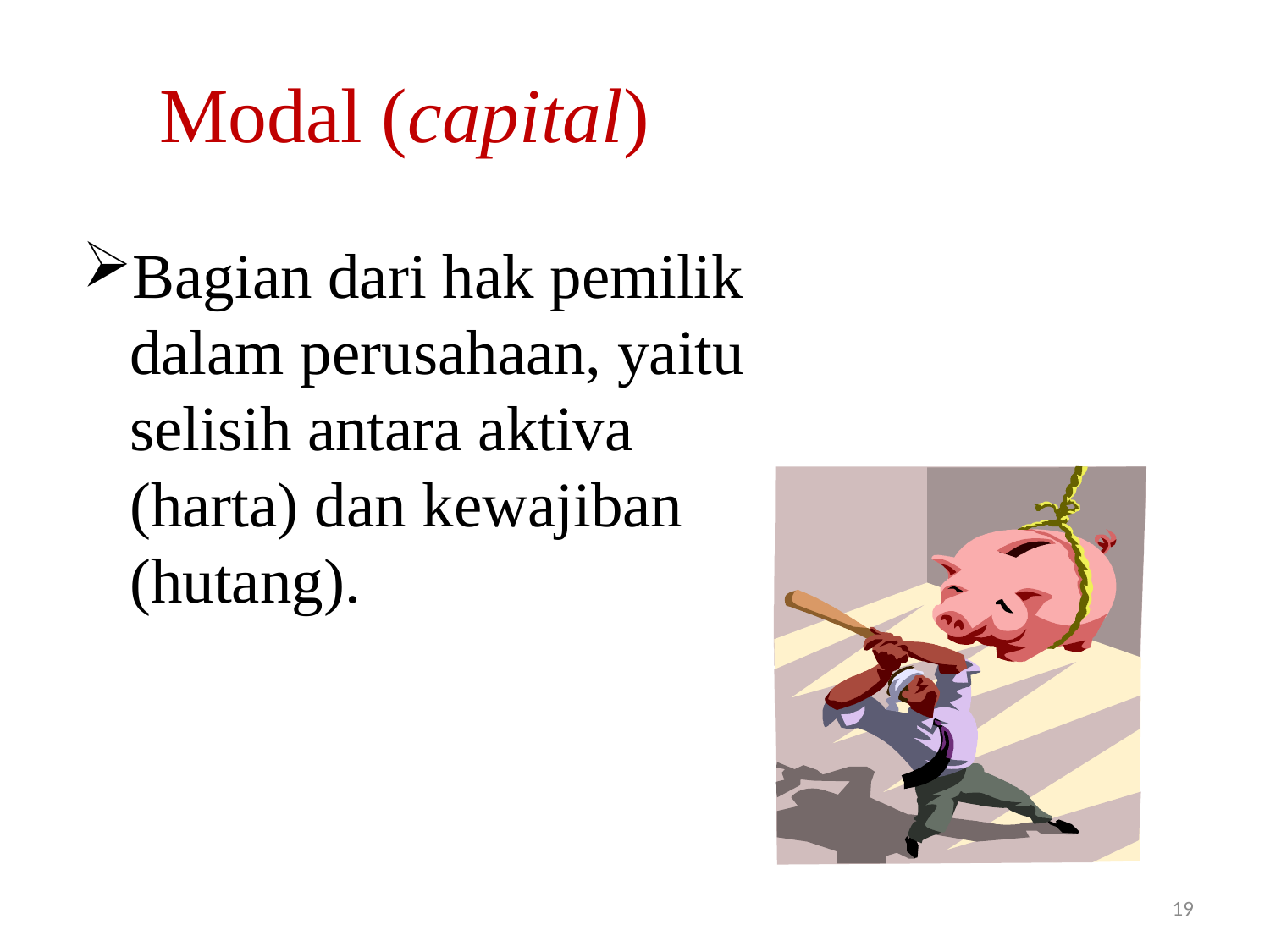

# Modal (capital)
Bagian dari hak pemilik dalam perusahaan, yaitu selisih antara aktiva (harta) dan kewajiban (hutang).

19